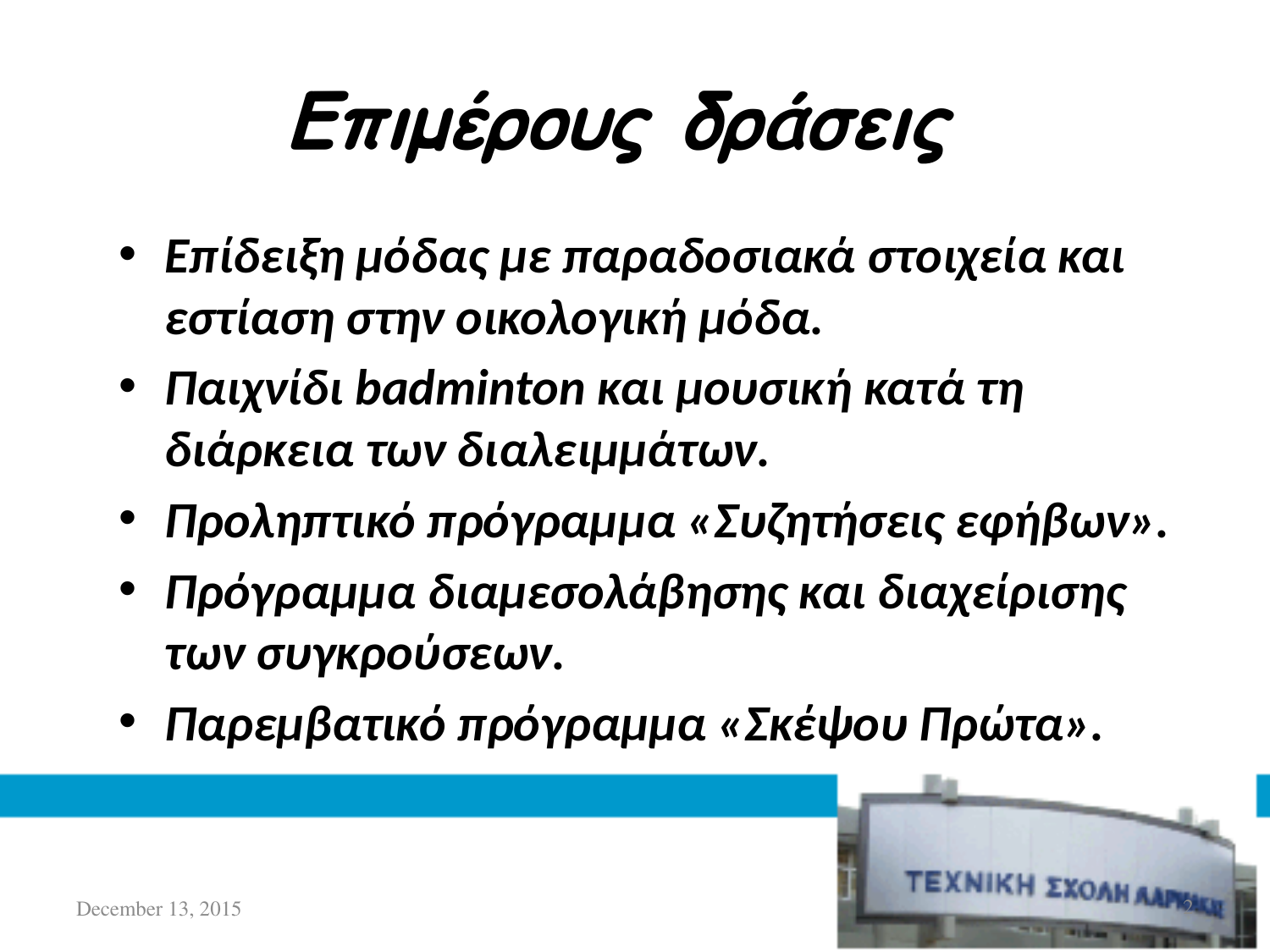

# Επιμέρους δράσεις
Επίδειξη μόδας με παραδοσιακά στοιχεία και εστίαση στην οικολογική μόδα.
Παιχνίδι badminton και μουσική κατά τη διάρκεια των διαλειμμάτων.
Προληπτικό πρόγραμμα «Συζητήσεις εφήβων».
Πρόγραμμα διαμεσολάβησης και διαχείρισης των συγκρούσεων.
Παρεμβατικό πρόγραμμα «Σκέψου Πρώτα».

December 13, 2015
2